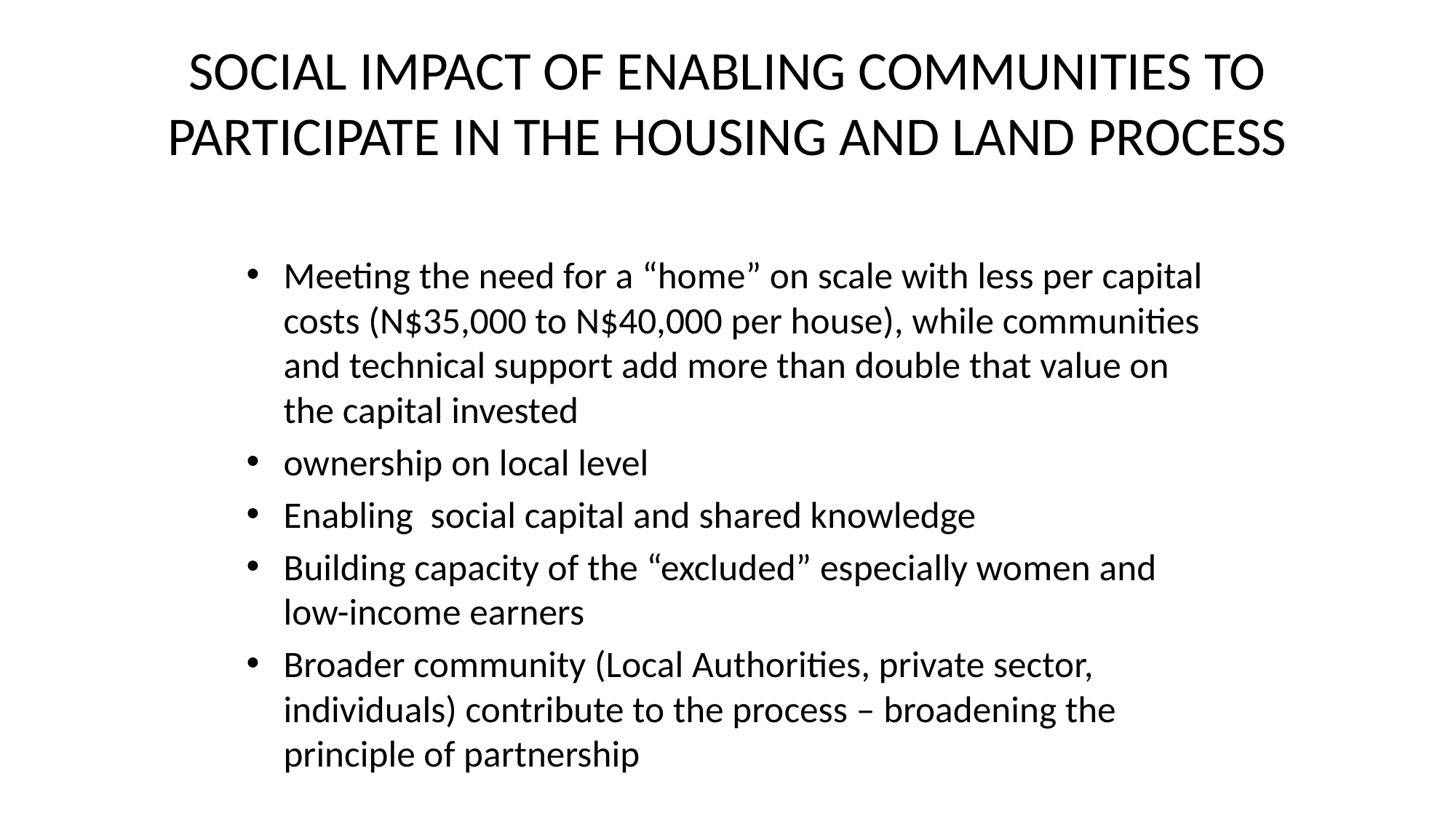

# SOCIAL IMPACT OF ENABLING COMMUNITIES TO PARTICIPATE IN THE HOUSING AND LAND PROCESS
Meeting the need for a “home” on scale with less per capital costs (N$35,000 to N$40,000 per house), while communities and technical support add more than double that value on the capital invested
ownership on local level
Enabling  social capital and shared knowledge
Building capacity of the “excluded” especially women and low-income earners
Broader community (Local Authorities, private sector, individuals) contribute to the process – broadening the principle of partnership